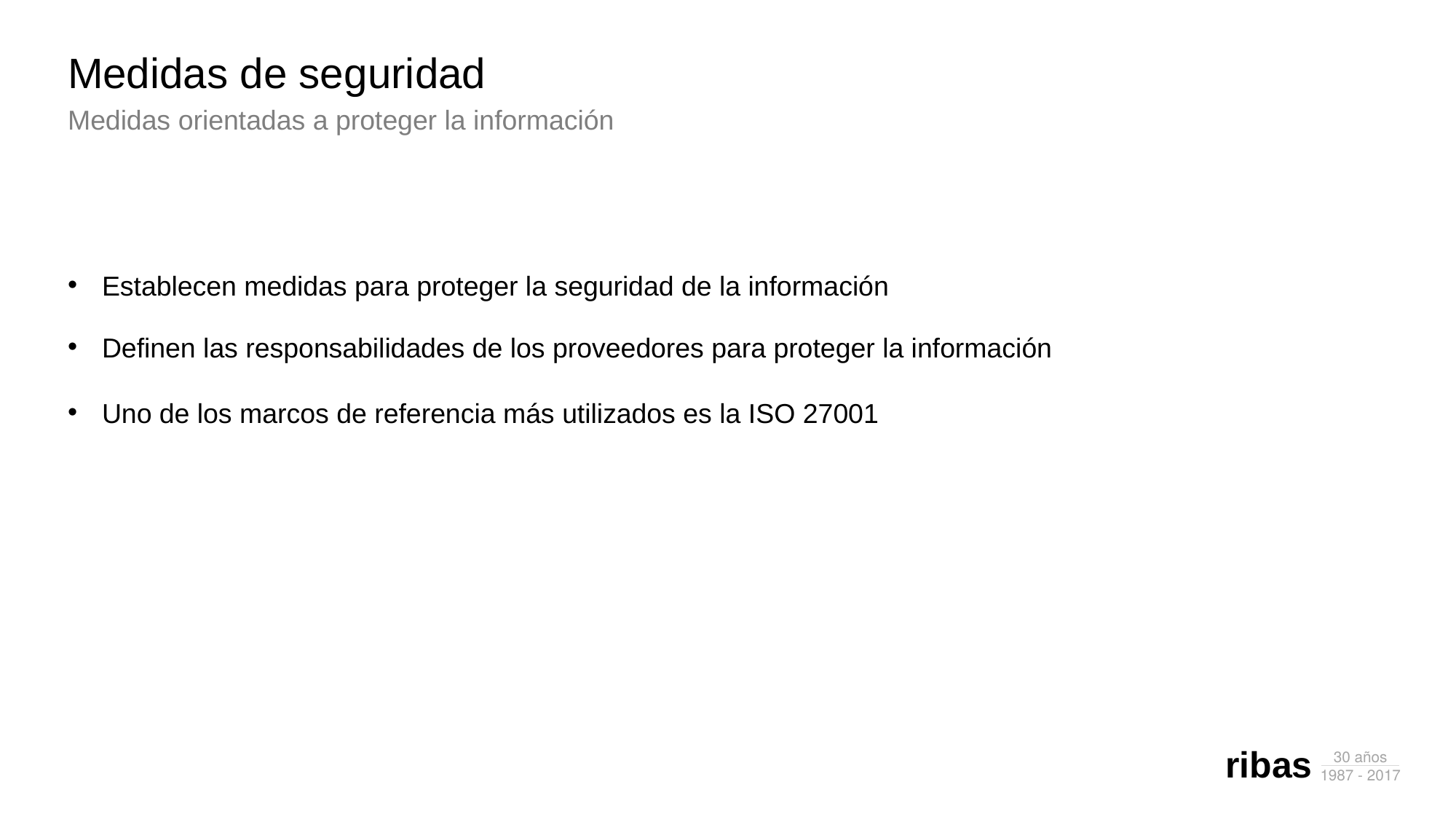

# Medidas de seguridad
Medidas orientadas a proteger la información

Establecen medidas para proteger la seguridad de la información

Definen las responsabilidades de los proveedores para proteger la información

Uno de los marcos de referencia más utilizados es la ISO 27001